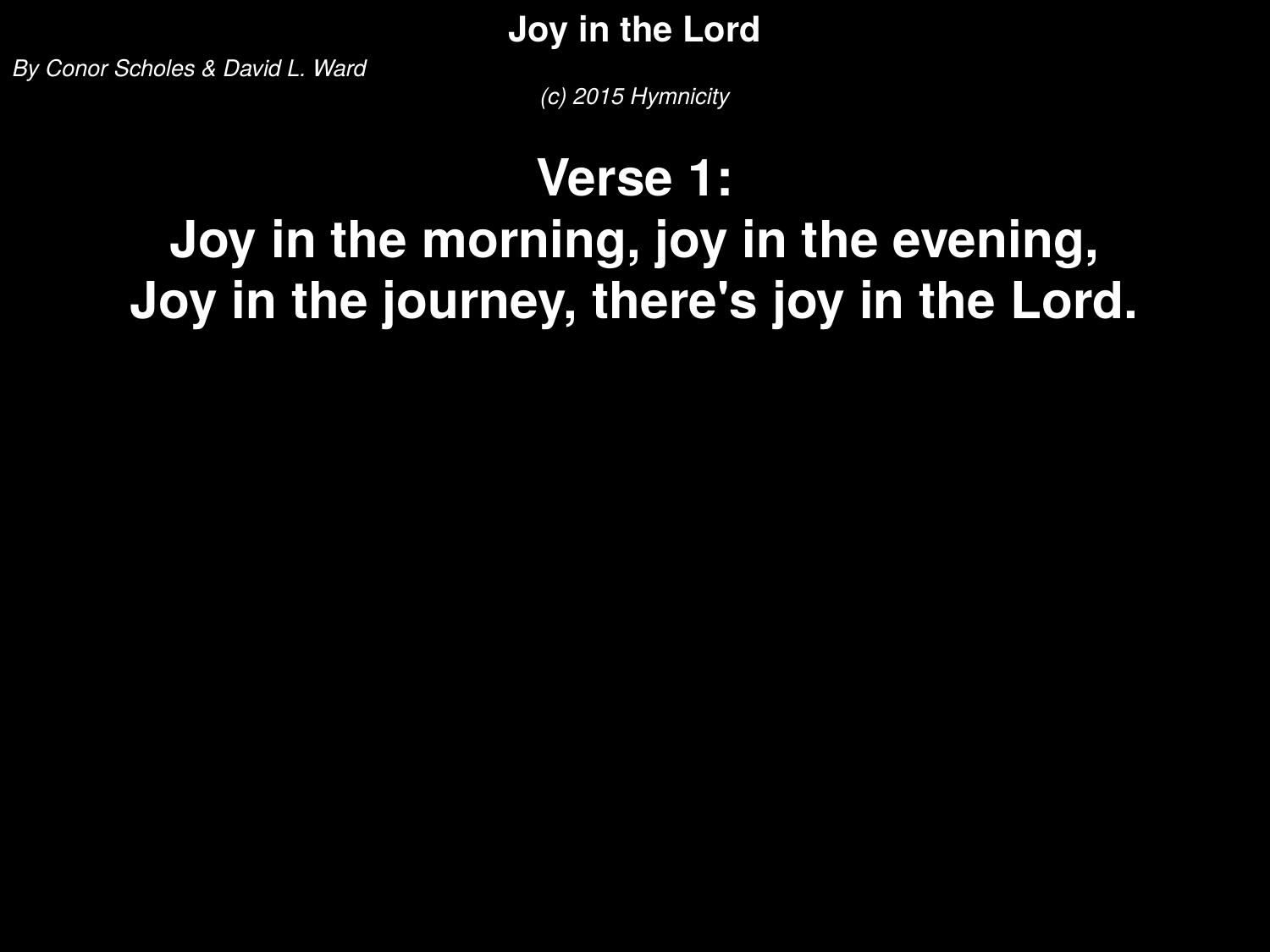

Joy in the Lord
By Conor Scholes & David L. Ward
(c) 2015 Hymnicity
Verse 1:
Joy in the morning, joy in the evening,
Joy in the journey, there's joy in the Lord.